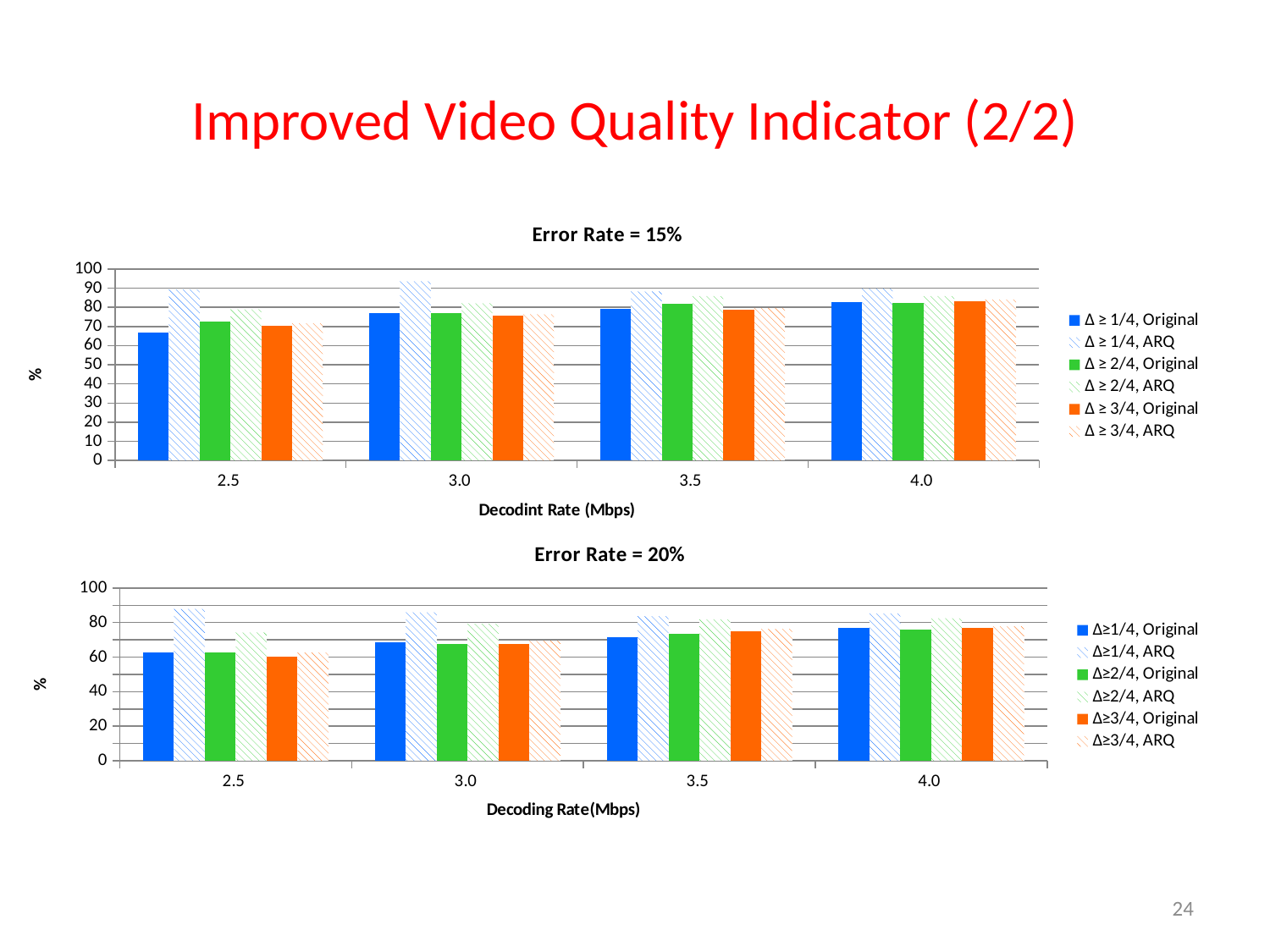

# Improved Video Quality Indicator (2/2)

### Chart: Error Rate = 15%

| Category |  |  |  |  |  |  |
|---|---|---|---|---|---|---|
| 2.5 | 66.72222222222221 | 89.27777777777777 | 72.5 | 78.8888888888889 | 70.55555555555554 | 71.66666666666666 |
| 3 | 76.89814814814814 | 93.56481481481481 | 77.03703703703704 | 82.03703703703702 | 75.41666666666667 | 76.3425925925926 |
| 3.5 | 79.36507936507937 | 88.25396825396827 | 81.94444444444444 | 85.79365079365078 | 78.92857142857143 | 79.64285714285715 |
| 4 | 82.60416666666667 | 89.8263888888889 | 82.1875 | 85.83333333333333 | 83.29861111111111 | 84.02777777777779 |

### Chart: Error Rate = 20%

| Category |  |  |  |  |  |  |
|---|---|---|---|---|---|---|
| 2.5 | 62.55555555555555 | 87.8888888888889 | 62.72222222222222 | 74.27777777777777 | 60.38888888888889 | 62.66666666666667 |
| 3 | 68.61111111111113 | 85.92592592592592 | 67.63888888888889 | 79.30555555555556 | 67.45370370370371 | 69.44444444444444 |
| 3.5 | 71.42857142857143 | 83.69047619047619 | 73.29365079365078 | 81.82539682539682 | 75.11904761904762 | 76.30952380952381 |
| 4 | 76.875 | 85.27777777777777 | 76.11111111111111 | 82.46527777777779 | 76.7361111111111 | 77.84722222222221 |
24